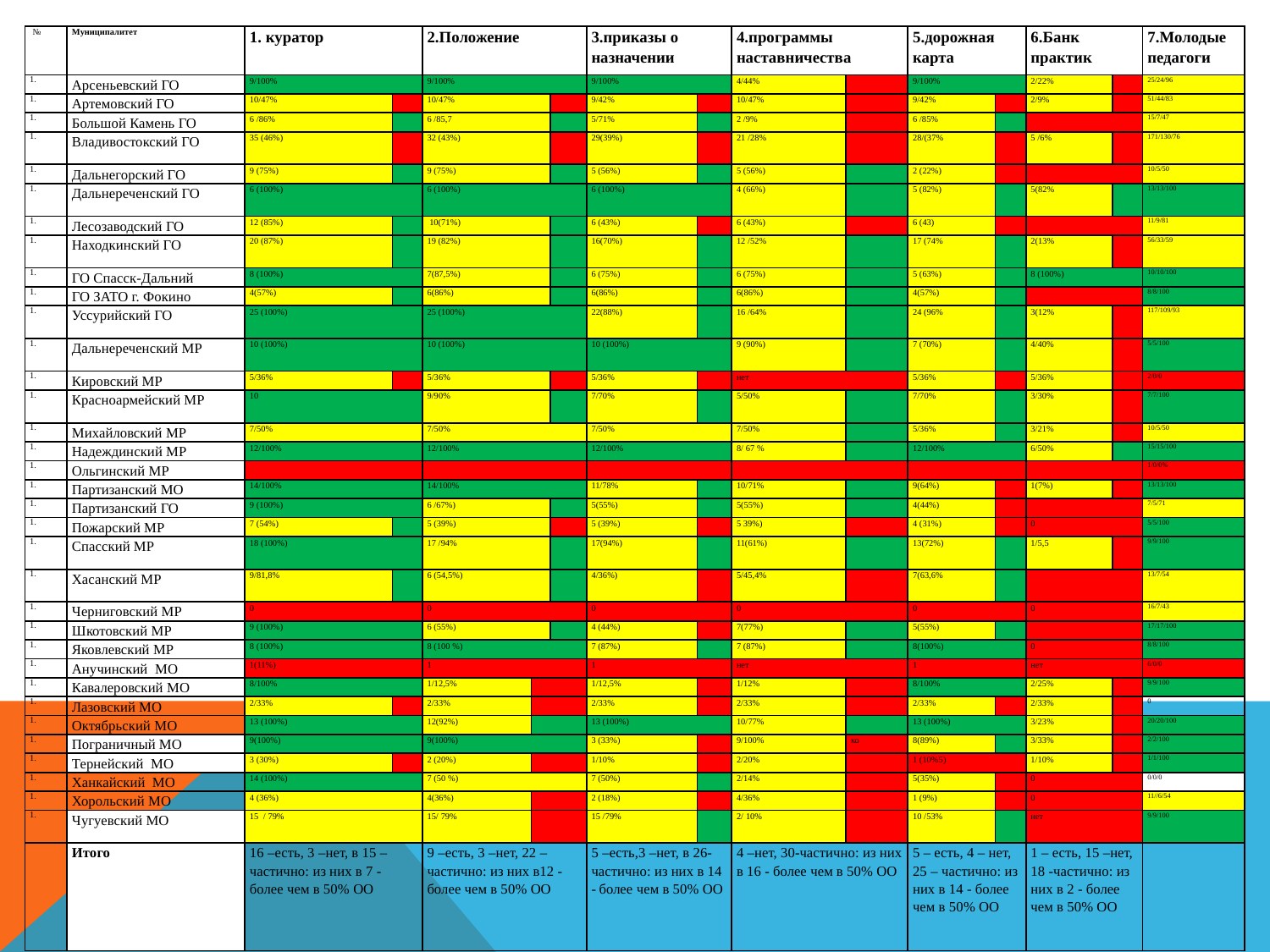

| № | Муниципалитет | 1. куратор |  | 2.Положение |  |  | 3.приказы о назначении |  | 4.программы наставничества |  | 5.дорожная карта |  | 6.Банк практик |  | 7.Молодые педагоги |
| --- | --- | --- | --- | --- | --- | --- | --- | --- | --- | --- | --- | --- | --- | --- | --- |
|  | Арсеньевский ГО | 9/100% |  | 9/100% |  |  | 9/100% |  | 4/44% |  | 9/100% |  | 2/22% |  | 25/24/96 |
|  | Артемовский ГО | 10/47% |  | 10/47% |  |  | 9/42% |  | 10/47% |  | 9/42% |  | 2/9% |  | 51/44/83 |
|  | Большой Камень ГО | 6 /86% |  | 6 /85,7 |  |  | 5/71% |  | 2 /9% |  | 6 /85% |  |  |  | 15/7/47 |
|  | Владивостокский ГО | 35 (46%) |  | 32 (43%) |  |  | 29(39%) |  | 21 /28% |  | 28/(37% |  | 5 /6% |  | 171/130/76 |
|  | Дальнегорский ГО | 9 (75%) |  | 9 (75%) |  |  | 5 (56%) |  | 5 (56%) |  | 2 (22%) |  |  |  | 10/5/50 |
|  | Дальнереченский ГО | 6 (100%) |  | 6 (100%) |  |  | 6 (100%) |  | 4 (66%) |  | 5 (82%) |  | 5(82% |  | 13/13/100 |
|  | Лесозаводский ГО | 12 (85%) |  | 10(71%) |  |  | 6 (43%) |  | 6 (43%) |  | 6 (43) |  |  |  | 11/9/81 |
|  | Находкинский ГО | 20 (87%) |  | 19 (82%) |  |  | 16(70%) |  | 12 /52% |  | 17 (74% |  | 2(13% |  | 56/33/59 |
|  | ГО Спасск-Дальний | 8 (100%) |  | 7(87,5%) |  |  | 6 (75%) |  | 6 (75%) |  | 5 (63%) |  | 8 (100%) |  | 10/10/100 |
|  | ГО ЗАТО г. Фокино | 4(57%) |  | 6(86%) |  |  | 6(86%) |  | 6(86%) |  | 4(57%) |  |  |  | 8/8/100 |
|  | Уссурийский ГО | 25 (100%) |  | 25 (100%) |  |  | 22(88%) |  | 16 /64% |  | 24 (96% |  | 3(12% |  | 117/109/93 |
|  | Дальнереченский МР | 10 (100%) |  | 10 (100%) |  |  | 10 (100%) |  | 9 (90%) |  | 7 (70%) |  | 4/40% |  | 5/5/100 |
|  | Кировский МР | 5/36% |  | 5/36% |  |  | 5/36% |  | нет |  | 5/36% |  | 5/36% |  | 2/0/0 |
|  | Красноармейский МР | 10 |  | 9/90% |  |  | 7/70% |  | 5/50% |  | 7/70% |  | 3/30% |  | 7/7/100 |
|  | Михайловский МР | 7/50% |  | 7/50% |  |  | 7/50% |  | 7/50% |  | 5/36% |  | 3/21% |  | 10/5/50 |
|  | Надеждинский МР | 12/100% |  | 12/100% |  |  | 12/100% |  | 8/ 67 % |  | 12/100% |  | 6/50% |  | 15/15/100 |
|  | Ольгинский МР |  |  |  |  |  |  |  |  |  |  |  |  |  | 1/0/0% |
|  | Партизанский МО | 14/100% |  | 14/100% |  |  | 11/78% |  | 10/71% |  | 9(64%) |  | 1(7%) |  | 13/13/100 |
|  | Партизанский ГО | 9 (100%) |  | 6 /67%) |  |  | 5(55%) |  | 5(55%) |  | 4(44%) |  |  |  | 7/5/71 |
|  | Пожарский МР | 7 (54%) |  | 5 (39%) |  |  | 5 (39%) |  | 5 39%) |  | 4 (31%) |  | 0 |  | 5/5/100 |
|  | Спасский МР | 18 (100%) |  | 17 /94% |  |  | 17(94%) |  | 11(61%) |  | 13(72%) |  | 1/5,5 |  | 9/9/100 |
|  | Хасанский МР | 9/81,8% |  | 6 (54,5%) |  |  | 4/36%) |  | 5/45,4% |  | 7(63,6% |  |  |  | 13/7/54 |
|  | Черниговский МР | 0 |  | 0 |  |  | 0 |  | 0 |  | 0 |  | 0 |  | 16/7/43 |
|  | Шкотовский МР | 9 (100%) |  | 6 (55%) |  |  | 4 (44%) |  | 7(77%) |  | 5(55%) |  |  |  | 17/17/100 |
|  | Яковлевский МР | 8 (100%) |  | 8 (100 %) |  |  | 7 (87%) |  | 7 (87%) |  | 8(100%) |  | 0 |  | 8/8/100 |
|  | Анучинский МО | 1(11%) |  | 1 |  |  | 1 |  | нет |  | 1 |  | нет |  | 6/0/0 |
|  | Кавалеровский МО | 8/100% |  | 1/12,5% |  |  | 1/12,5% |  | 1/12% |  | 8/100% |  | 2/25% |  | 9/9/100 |
|  | Лазовский МО | 2/33% |  | 2/33% |  |  | 2/33% |  | 2/33% |  | 2/33% |  | 2/33% |  | 0 |
|  | Октябрьский МО | 13 (100%) |  | 12(92%) |  |  | 13 (100%) |  | 10/77% |  | 13 (100%) |  | 3/23% |  | 20/20/100 |
|  | Пограничный МО | 9(100%) |  | 9(100%) |  |  | 3 (33%) |  | 9/100% | ко | 8(89%) |  | 3/33% |  | 2/2/100 |
|  | Тернейский МО | 3 (30%) |  | 2 (20%) |  |  | 1/10% |  | 2/20% |  | 1 (10%5) |  | 1/10% |  | 1/1/100 |
|  | Ханкайский МО | 14 (100%) |  | 7 (50 %) |  |  | 7 (50%) |  | 2/14% |  | 5(35%) |  | 0 |  | 0/0/0 |
|  | Хорольский МО | 4 (36%) |  | 4(36%) |  |  | 2 (18%) |  | 4/36% |  | 1 (9%) |  | 0 |  | 11//6/54 |
|  | Чугуевский МО | 15 / 79% |  | 15/ 79% |  |  | 15 /79% |  | 2/ 10% |  | 10 /53% |  | нет |  | 9/9/100 |
|  | Итого | 16 –есть, 3 –нет, в 15 – частично: из них в 7 - более чем в 50% ОО |  | 9 –есть, 3 –нет, 22 –частично: из них в12 - более чем в 50% ОО |  |  | 5 –есть,3 –нет, в 26-частично: из них в 14 - более чем в 50% ОО |  | 4 –нет, 30-частично: из них в 16 - более чем в 50% ОО |  | 5 – есть, 4 – нет, 25 – частично: из них в 14 - более чем в 50% ОО |  | 1 – есть, 15 –нет, 18 -частично: из них в 2 - более чем в 50% ОО |  |  |
#